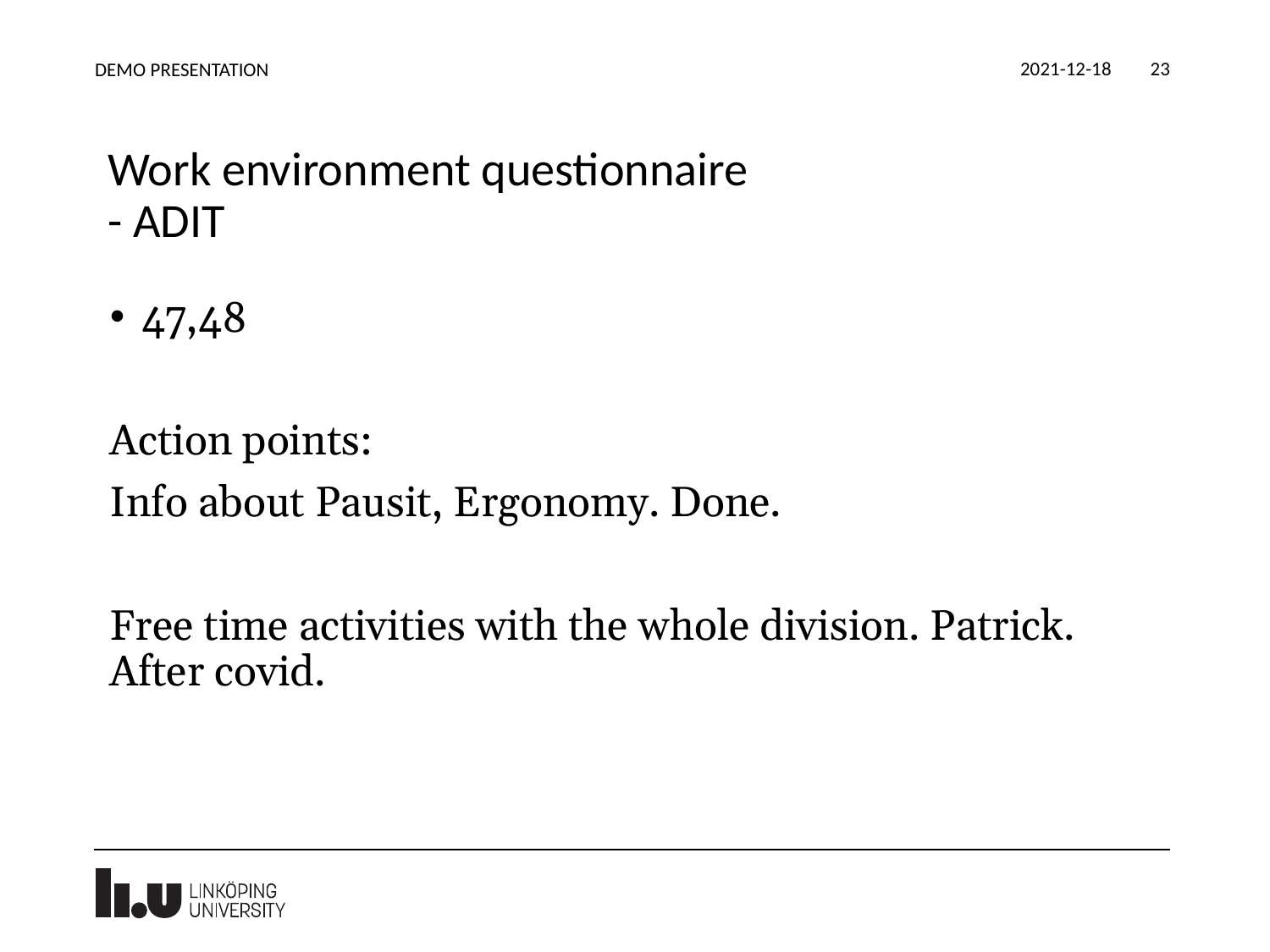

2021-12-18
DEMO PRESENTATION
23
# Work environment questionnaire - ADIT
47,48

Action points:
Info about Pausit, Ergonomy. Done.

Free time activities with the whole division. Patrick. After covid.